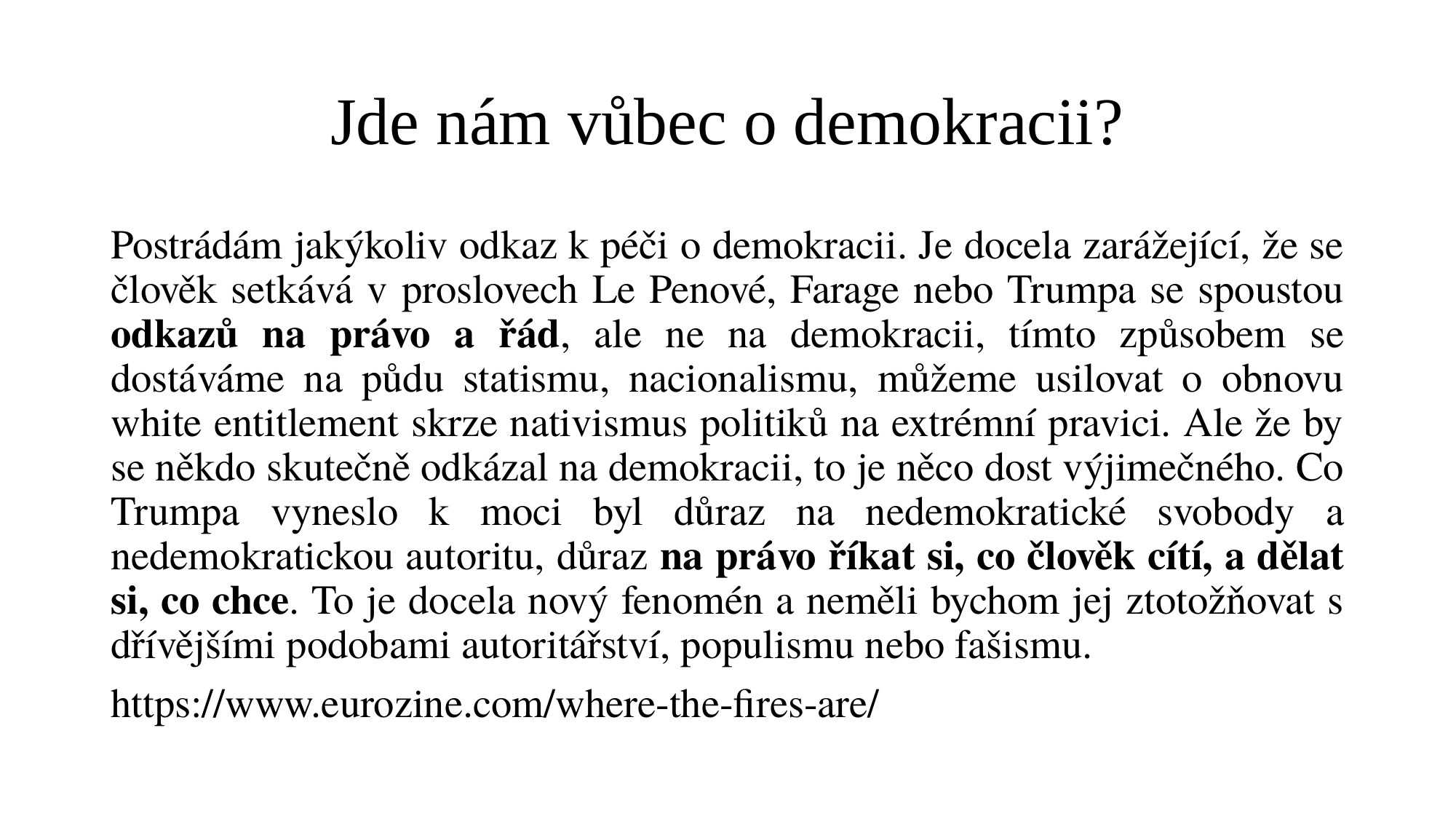

# Jde nám vůbec o demokracii?
Postrádám jakýkoliv odkaz k péči o demokracii. Je docela zarážející, že se člověk setkává v proslovech Le Penové, Farage nebo Trumpa se spoustou odkazů na právo a řád, ale ne na demokracii, tímto způsobem se dostáváme na půdu statismu, nacionalismu, můžeme usilovat o obnovu white entitlement skrze nativismus politiků na extrémní pravici. Ale že by se někdo skutečně odkázal na demokracii, to je něco dost výjimečného. Co Trumpa vyneslo k moci byl důraz na nedemokratické svobody a nedemokratickou autoritu, důraz na právo říkat si, co člověk cítí, a dělat si, co chce. To je docela nový fenomén a neměli bychom jej ztotožňovat s dřívějšími podobami autoritářství, populismu nebo fašismu.
https://www.eurozine.com/where-the-fires-are/